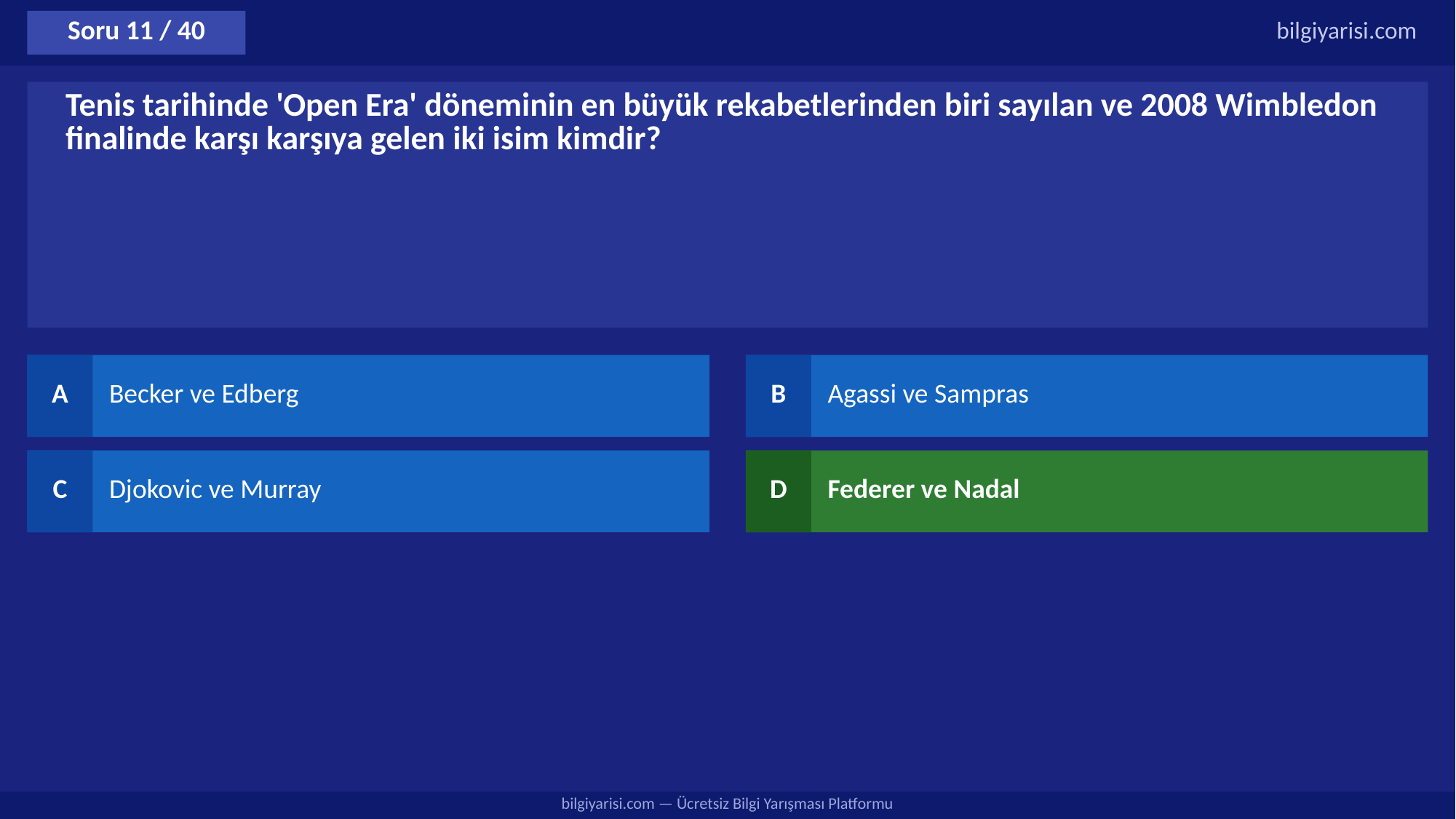

Soru 11 / 40
bilgiyarisi.com

Tenis tarihinde 'Open Era' döneminin en büyük rekabetlerinden biri sayılan ve 2008 Wimbledon finalinde karşı karşıya gelen iki isim kimdir?

A
Becker ve Edberg

B
Agassi ve Sampras

C
Djokovic ve Murray

D
Federer ve Nadal
bilgiyarisi.com — Ücretsiz Bilgi Yarışması Platformu